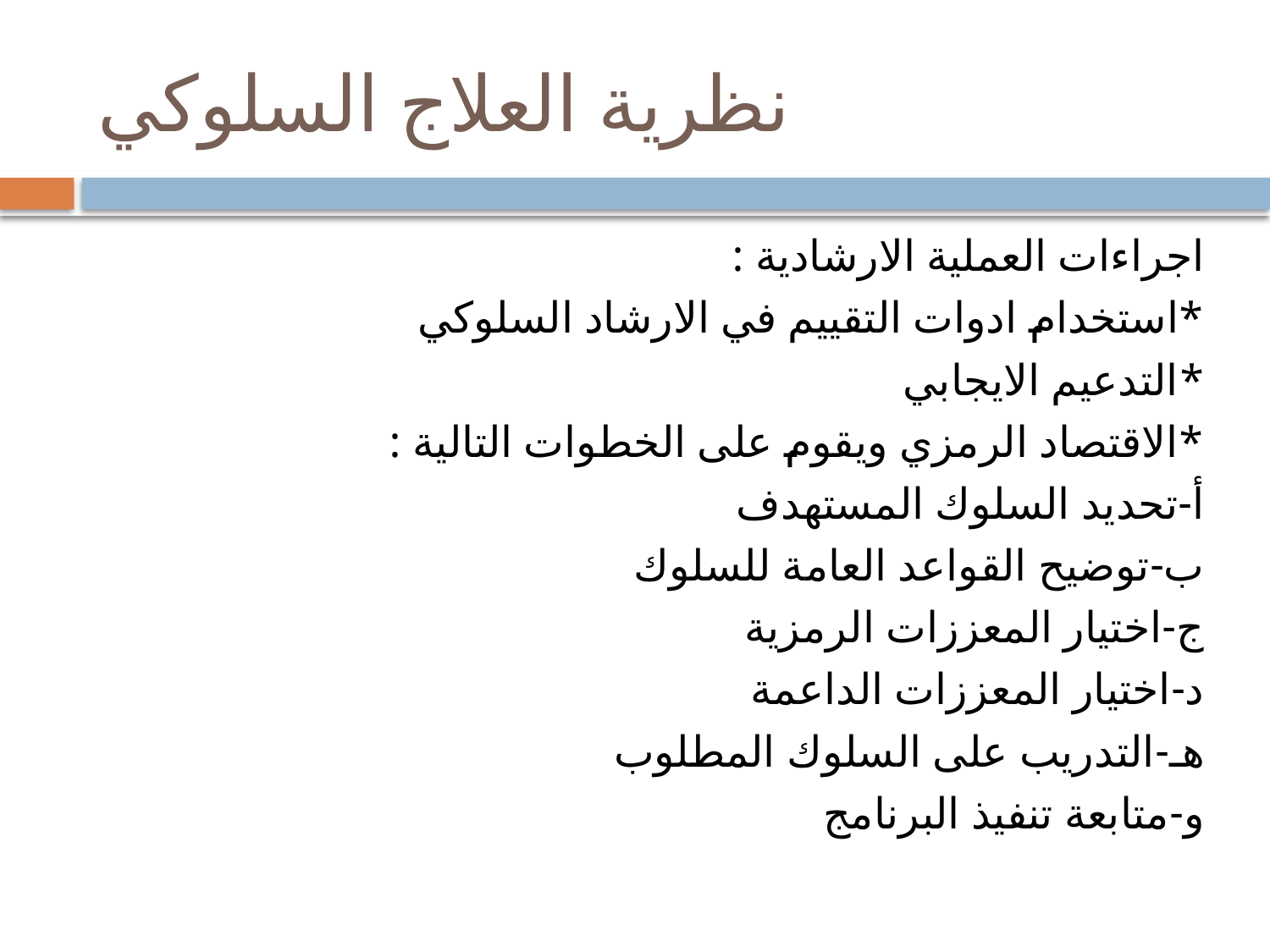

# نظرية العلاج السلوكي
اجراءات العملية الارشادية :
*استخدام ادوات التقييم في الارشاد السلوكي
*التدعيم الايجابي
*الاقتصاد الرمزي ويقوم على الخطوات التالية :
أ-تحديد السلوك المستهدف
ب-توضيح القواعد العامة للسلوك
ج-اختيار المعززات الرمزية
د-اختيار المعززات الداعمة
هـ-التدريب على السلوك المطلوب
و-متابعة تنفيذ البرنامج